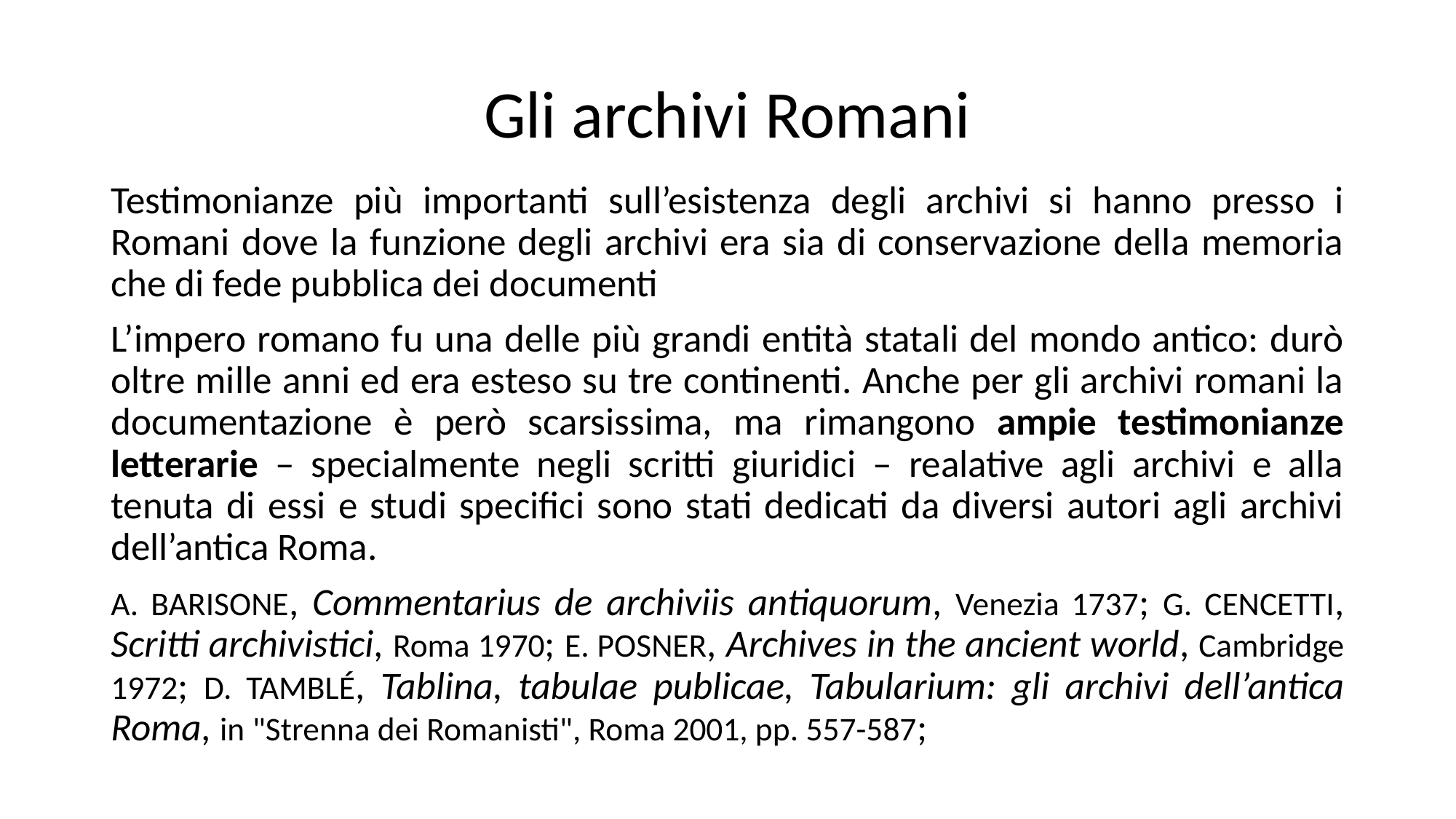

# Gli archivi Romani
Testimonianze più importanti sull’esistenza degli archivi si hanno presso i Romani dove la funzione degli archivi era sia di conservazione della memoria che di fede pubblica dei documenti
L’impero romano fu una delle più grandi entità statali del mondo antico: durò oltre mille anni ed era esteso su tre continenti. Anche per gli archivi romani la documentazione è però scarsissima, ma rimangono ampie testimonianze letterarie – specialmente negli scritti giuridici – realative agli archivi e alla tenuta di essi e studi specifici sono stati dedicati da diversi autori agli archivi dell’antica Roma.
A. BARISONE, Commentarius de archiviis antiquorum, Venezia 1737; G. CENCETTI, Scritti archivistici, Roma 1970; E. POSNER, Archives in the ancient world, Cambridge 1972; D. TAMBLÉ, Tablina, tabulae publicae, Tabularium: gli archivi dell’antica Roma, in "Strenna dei Romanisti", Roma 2001, pp. 557-587;